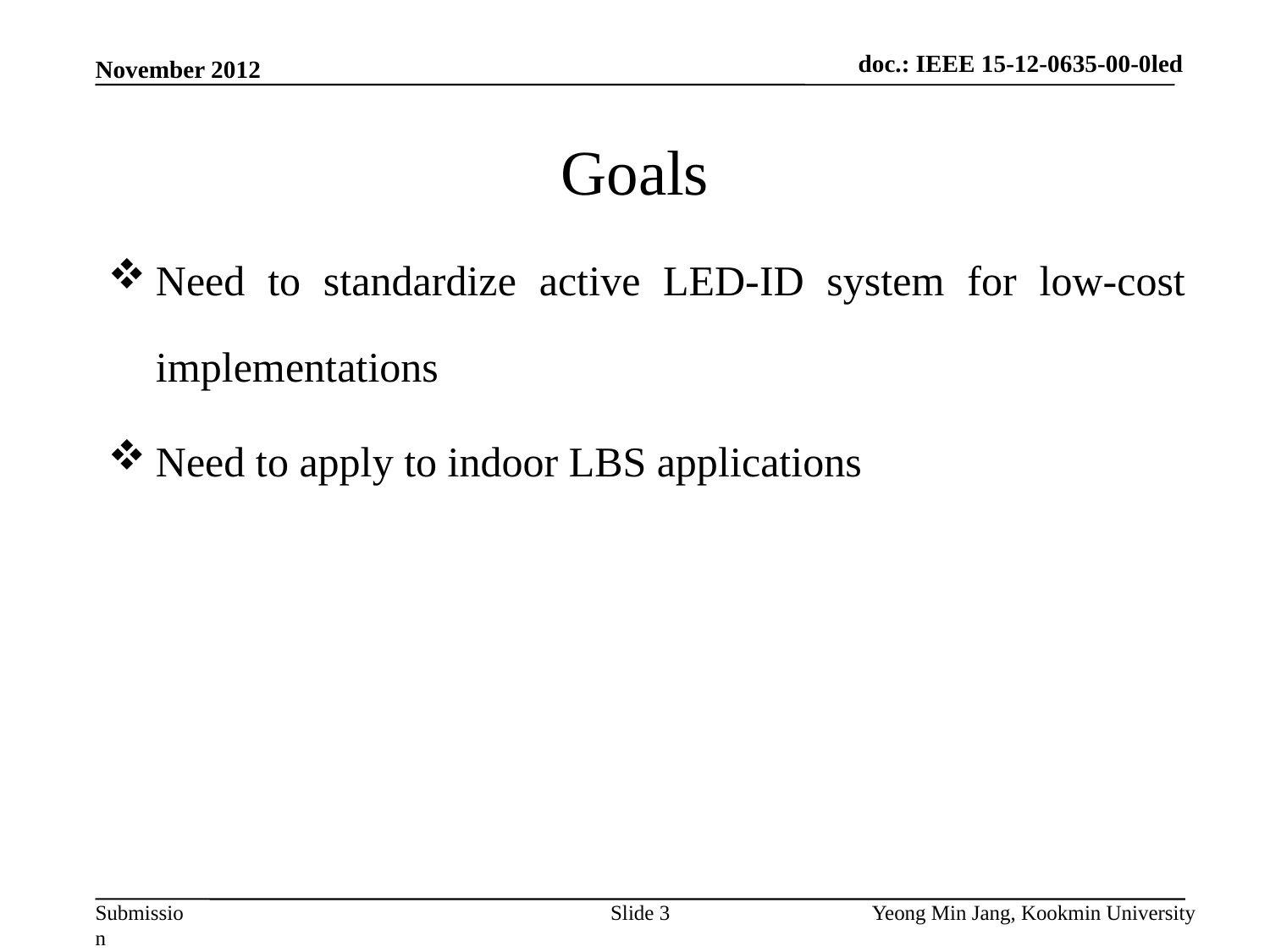

doc.: IEEE 15-12-0635-00-0led

November 2012
# Goals
Need to standardize active LED-ID system for low-cost implementations
Need to apply to indoor LBS applications
Slide 3
Yeong Min Jang, Kookmin University